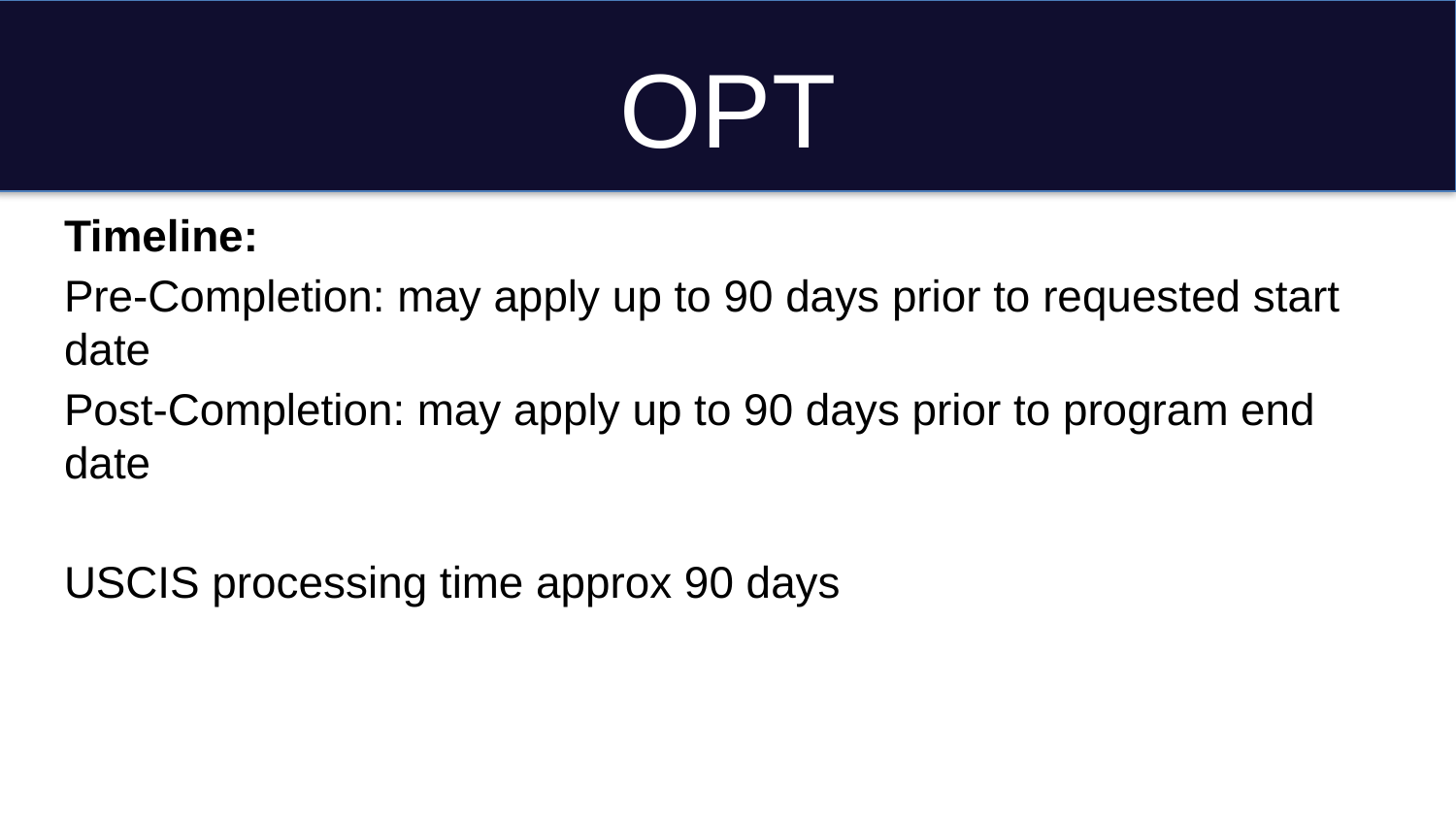

# OPT
Timeline:
Pre-Completion: may apply up to 90 days prior to requested start date
Post-Completion: may apply up to 90 days prior to program end date

USCIS processing time approx 90 days